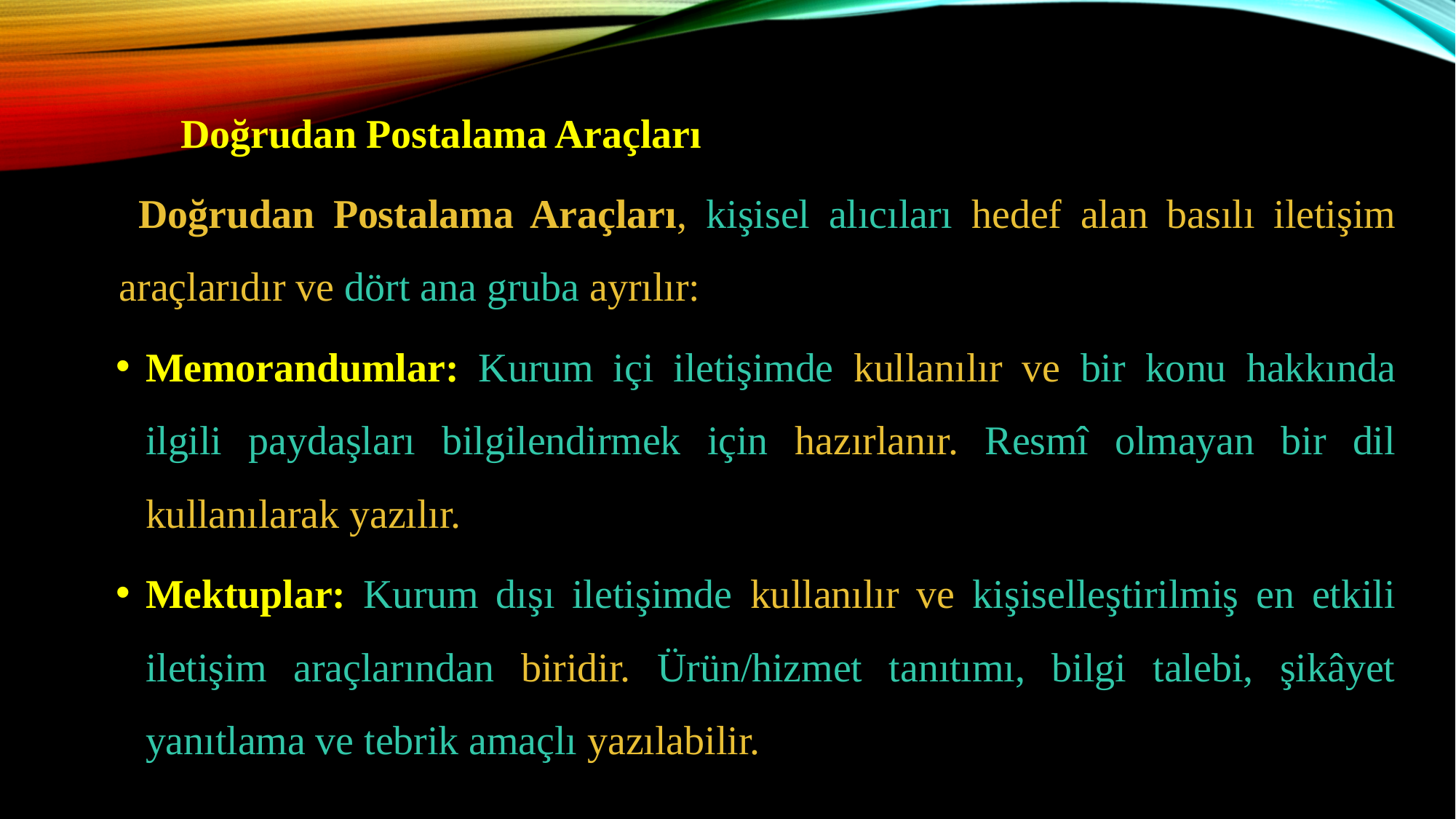

Doğrudan Postalama Araçları
	 Doğrudan Postalama Araçları, kişisel alıcıları hedef alan basılı iletişim araçlarıdır ve dört ana gruba ayrılır:
Memorandumlar: Kurum içi iletişimde kullanılır ve bir konu hakkında ilgili paydaşları bilgilendirmek için hazırlanır. Resmî olmayan bir dil kullanılarak yazılır.
Mektuplar: Kurum dışı iletişimde kullanılır ve kişiselleştirilmiş en etkili iletişim araçlarından biridir. Ürün/hizmet tanıtımı, bilgi talebi, şikâyet yanıtlama ve tebrik amaçlı yazılabilir.